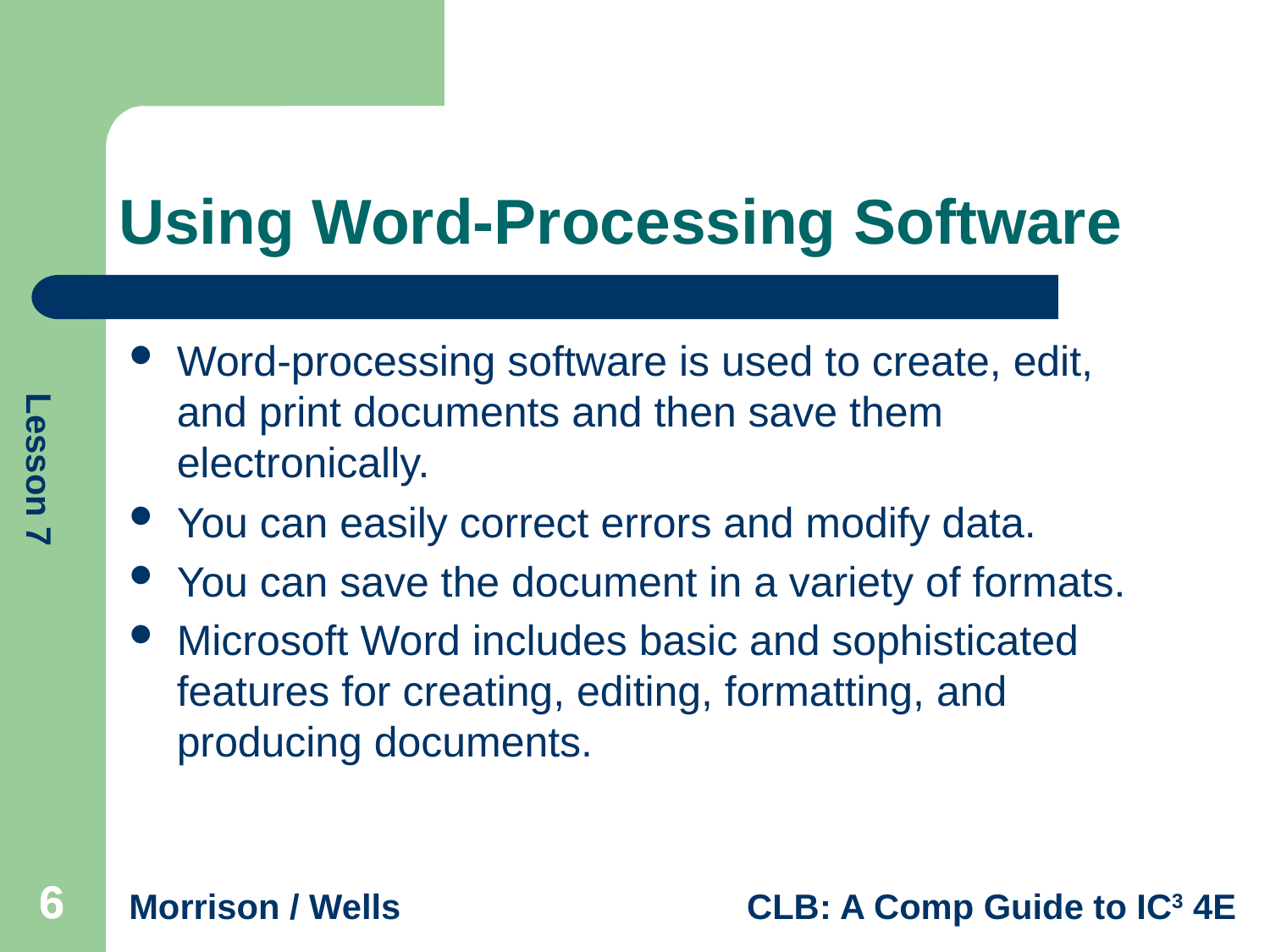

# Using Word-Processing Software
Word-processing software is used to create, edit, and print documents and then save them electronically.
You can easily correct errors and modify data.
You can save the document in a variety of formats.
Microsoft Word includes basic and sophisticated features for creating, editing, formatting, and producing documents.

6
6
6